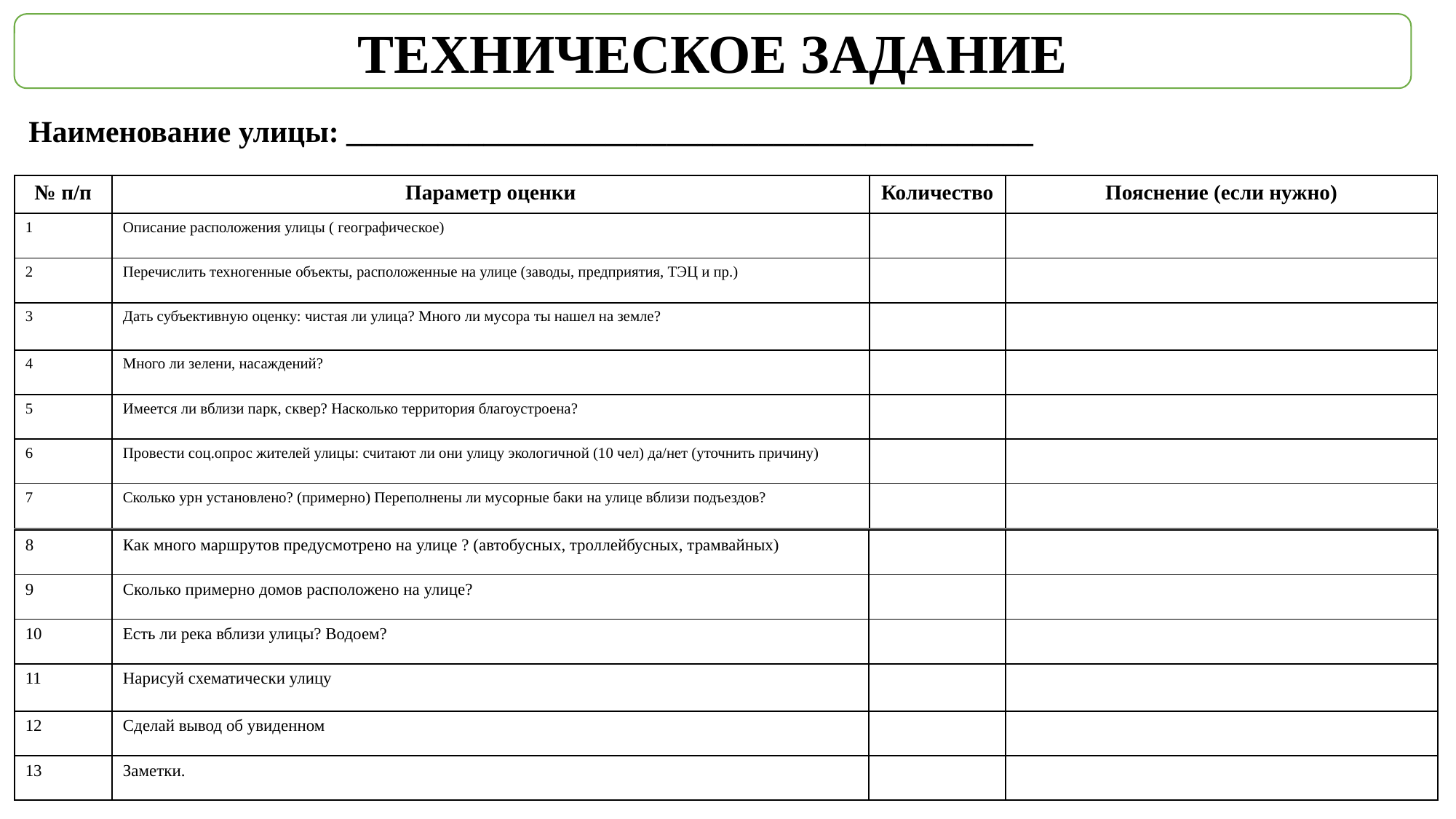

ТЕХНИЧЕСКОЕ ЗАДАНИЕ
Наименование улицы: _____________________________________________
| № п/п | Параметр оценки | Количество | Пояснение (если нужно) |
| --- | --- | --- | --- |
| 1 | Описание расположения улицы ( географическое) |  |  |
| 2 | Перечислить техногенные объекты, расположенные на улице (заводы, предприятия, ТЭЦ и пр.) |  |  |
| 3 | Дать субъективную оценку: чистая ли улица? Много ли мусора ты нашел на земле? |  |  |
| 4 | Много ли зелени, насаждений? |  |  |
| 5 | Имеется ли вблизи парк, сквер? Насколько территория благоустроена? |  |  |
| 6 | Провести соц.опрос жителей улицы: считают ли они улицу экологичной (10 чел) да/нет (уточнить причину) |  |  |
| 7 | Сколько урн установлено? (примерно) Переполнены ли мусорные баки на улице вблизи подъездов? |  |  |
| 8 | Как много маршрутов предусмотрено на улице ? (автобусных, троллейбусных, трамвайных) |  |  |
| --- | --- | --- | --- |
| 9 | Сколько примерно домов расположено на улице? |  |  |
| 10 | Есть ли река вблизи улицы? Водоем? |  |  |
| 11 | Нарисуй схематически улицу |  |  |
| 12 | Сделай вывод об увиденном |  |  |
| 13 | Заметки. |  |  |